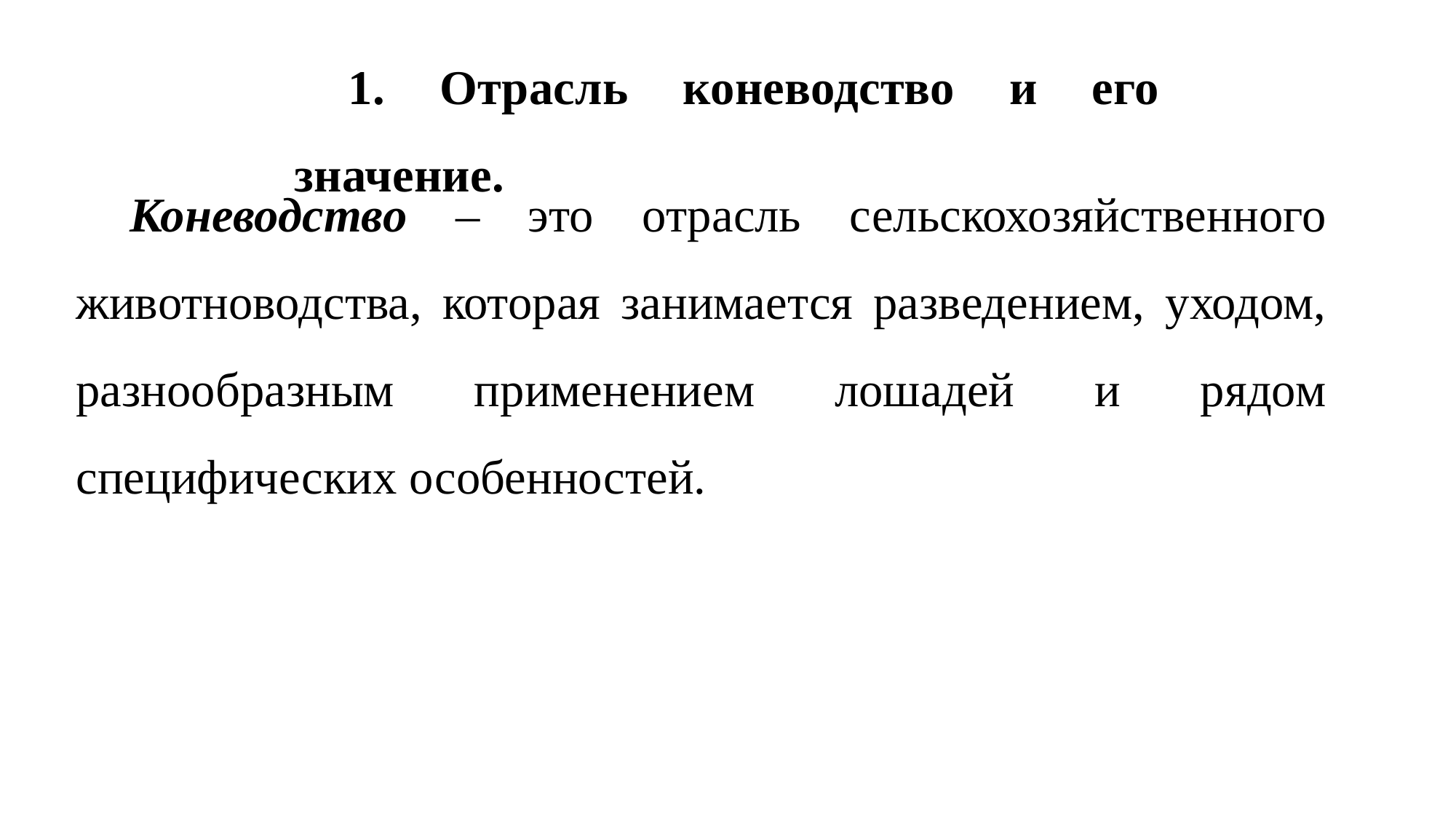

1. Отрасль коневодство и его значение.
Коневодство – это отрасль сельскохозяйственного животноводства, которая занимается разведением, уходом, разнообразным применением лошадей и рядом специфических особенностей.